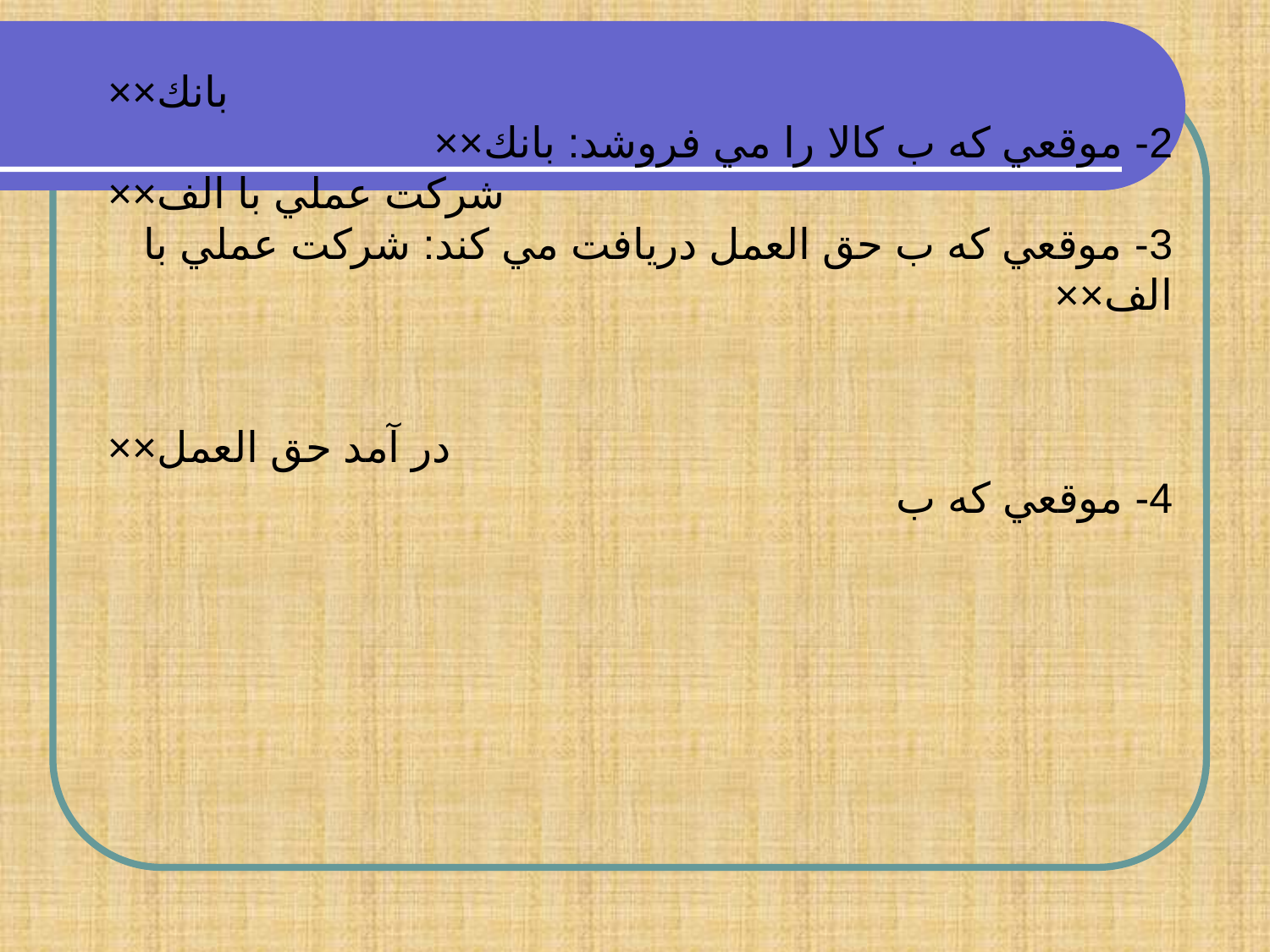

بانك××
2- موقعي كه ب كالا را مي فروشد: بانك××
شركت عملي با الف××
3- موقعي كه ب حق العمل دريافت مي كند: شركت عملي با الف××

در آمد حق العمل××
4- موقعي كه ب